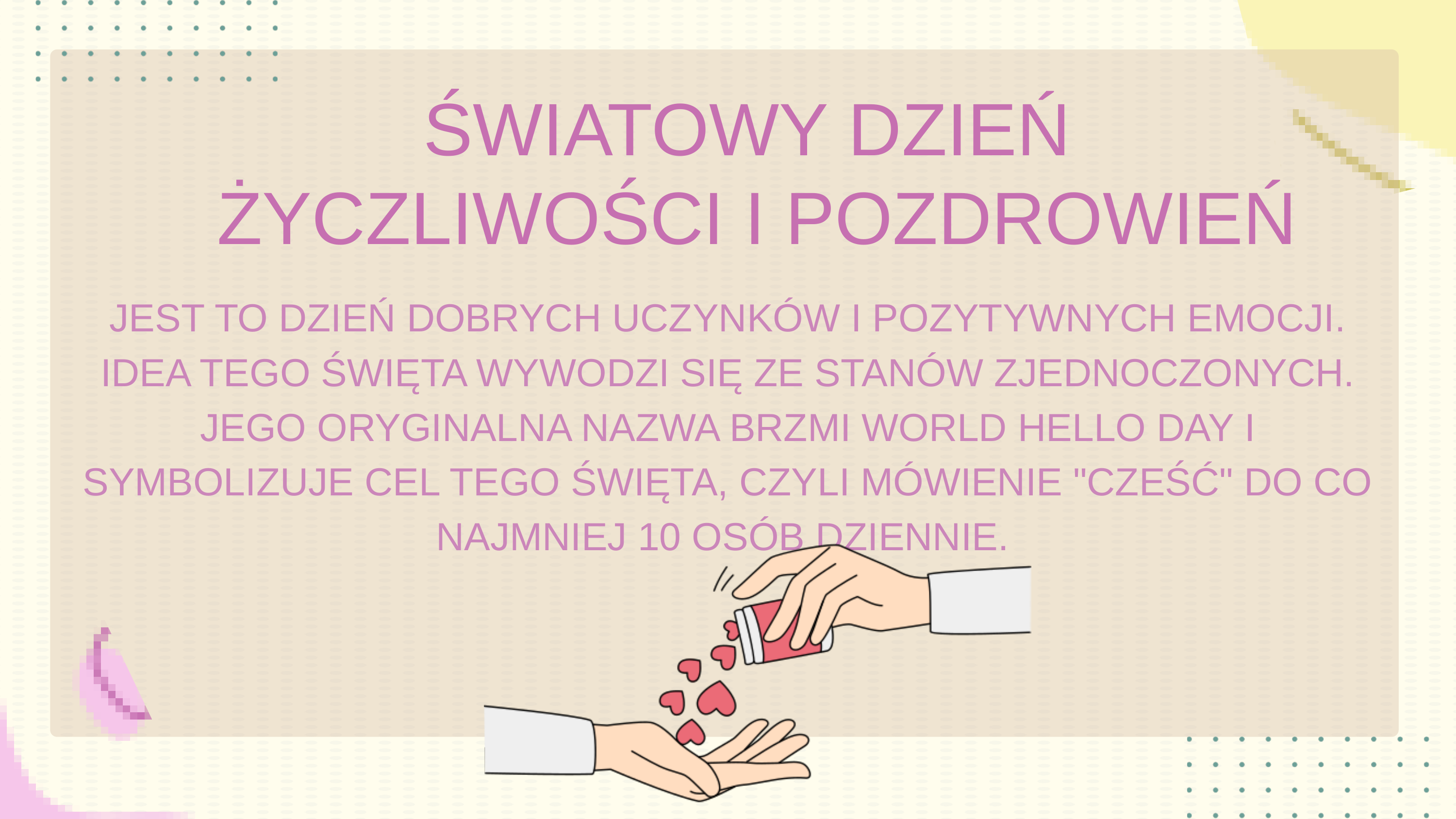

ŚWIATOWY DZIEŃ
ŻYCZLIWOŚCI I POZDROWIEŃ

JEST TO DZIEŃ DOBRYCH UCZYNKÓW I POZYTYWNYCH EMOCJI. IDEA TEGO ŚWIĘTA WYWODZI SIĘ ZE STANÓW ZJEDNOCZONYCH. JEGO ORYGINALNA NAZWA BRZMI WORLD HELLO DAY I SYMBOLIZUJE CEL TEGO ŚWIĘTA, CZYLI MÓWIENIE "CZEŚĆ" DO CO NAJMNIEJ 10 OSÓB DZIENNIE.